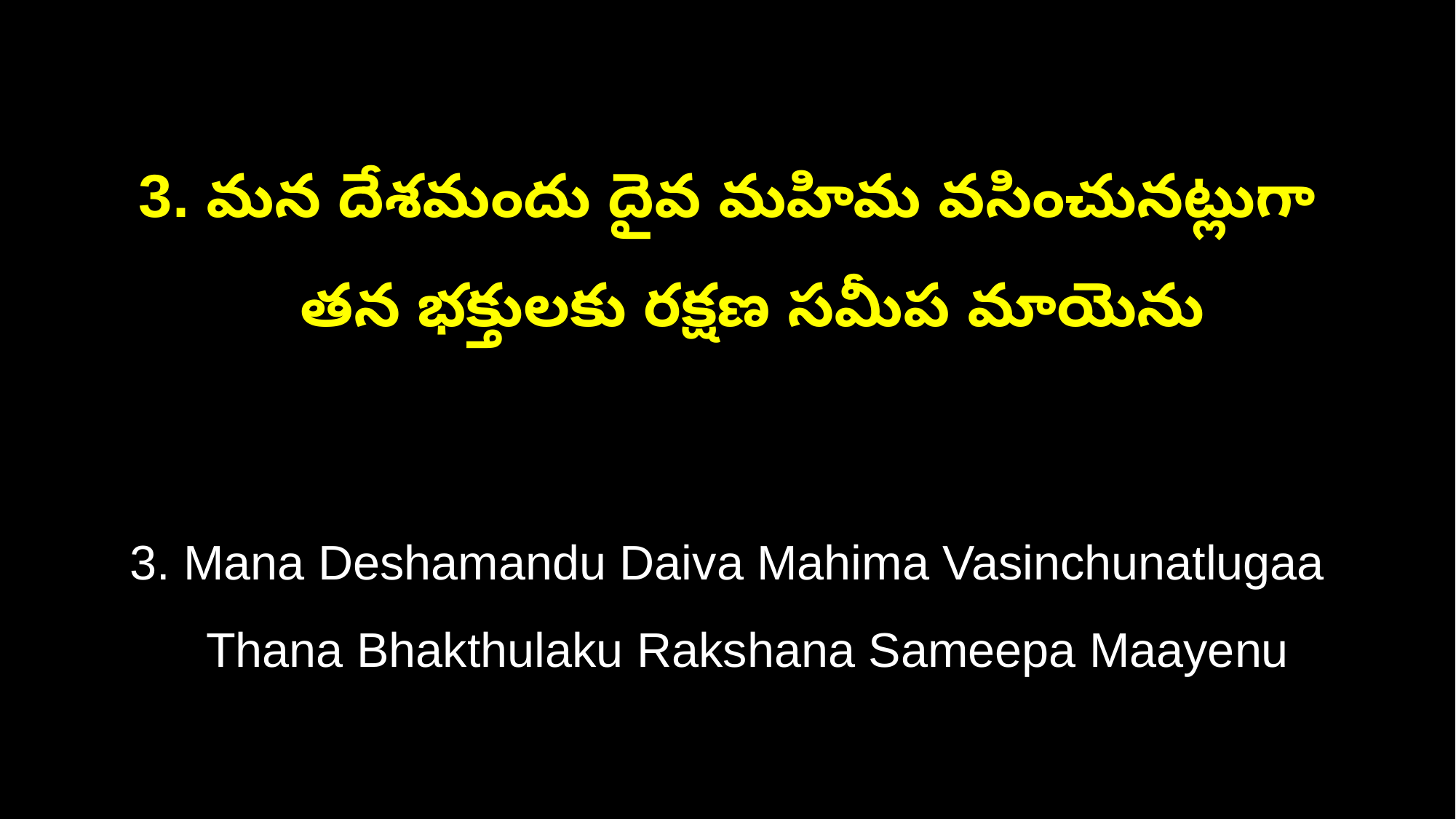

3. మన దేశమందు దైవ మహిమ వసించునట్లుగా
   తన భక్తులకు రక్షణ సమీప మాయెను
3. Mana Deshamandu Daiva Mahima Vasinchunatlugaa
   Thana Bhakthulaku Rakshana Sameepa Maayenu